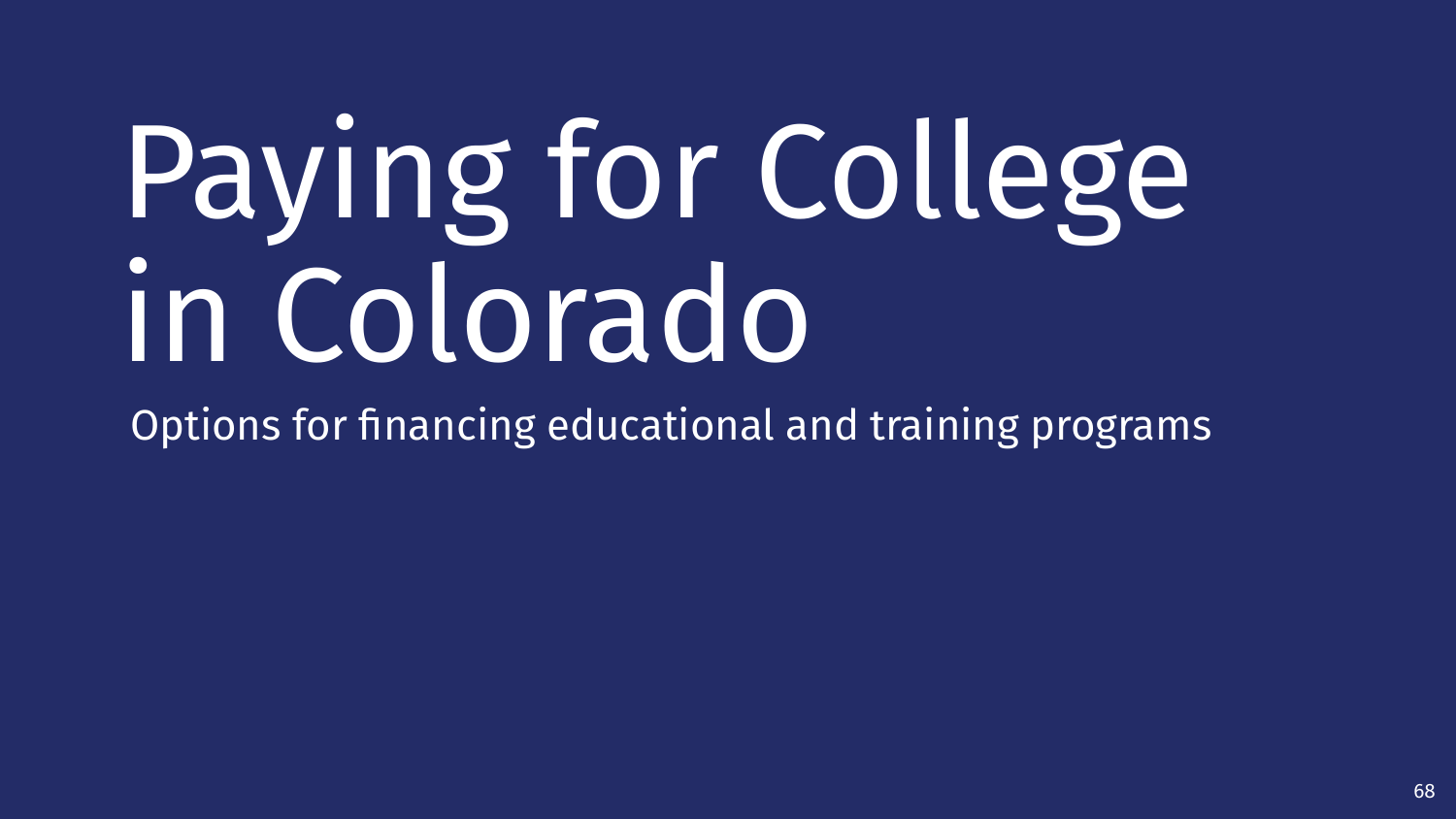

# Paying for College in Colorado
Options for financing educational and training programs
68